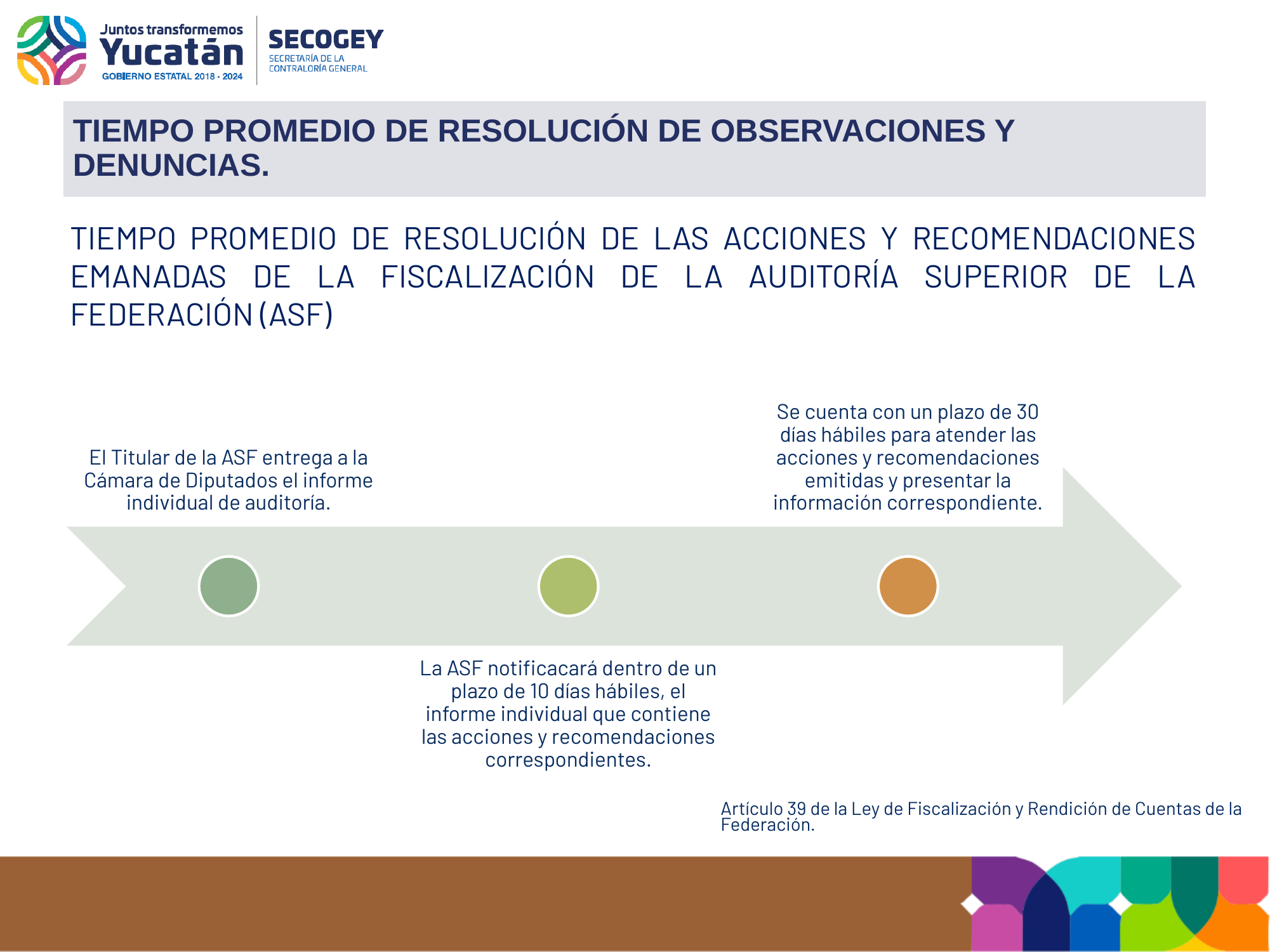

# TIEMPO PROMEDIO DE RESOLUCIÓN DE OBSERVACIONES Y DENUNCIAS.
TIEMPO PROMEDIO DE RESOLUCIÓN DE LAS ACCIONES Y RECOMENDACIONES EMANADAS DE LA FISCALIZACIÓN DE LA AUDITORÍA SUPERIOR DE LA FEDERACIÓN (ASF)
El Titular de la ASF entrega a la Cámara de Diputados el informe individual de auditoría.
La ASF notificacará dentro de un plazo de 10 días hábiles, el informe individual que contiene las acciones y recomendaciones correspondientes.
Se cuenta con un plazo de 30 días hábiles para atender las acciones y recomendaciones emitidas y presentar la información correspondiente.
Artículo 39 de la Ley de Fiscalización y Rendición de Cuentas de la Federación.